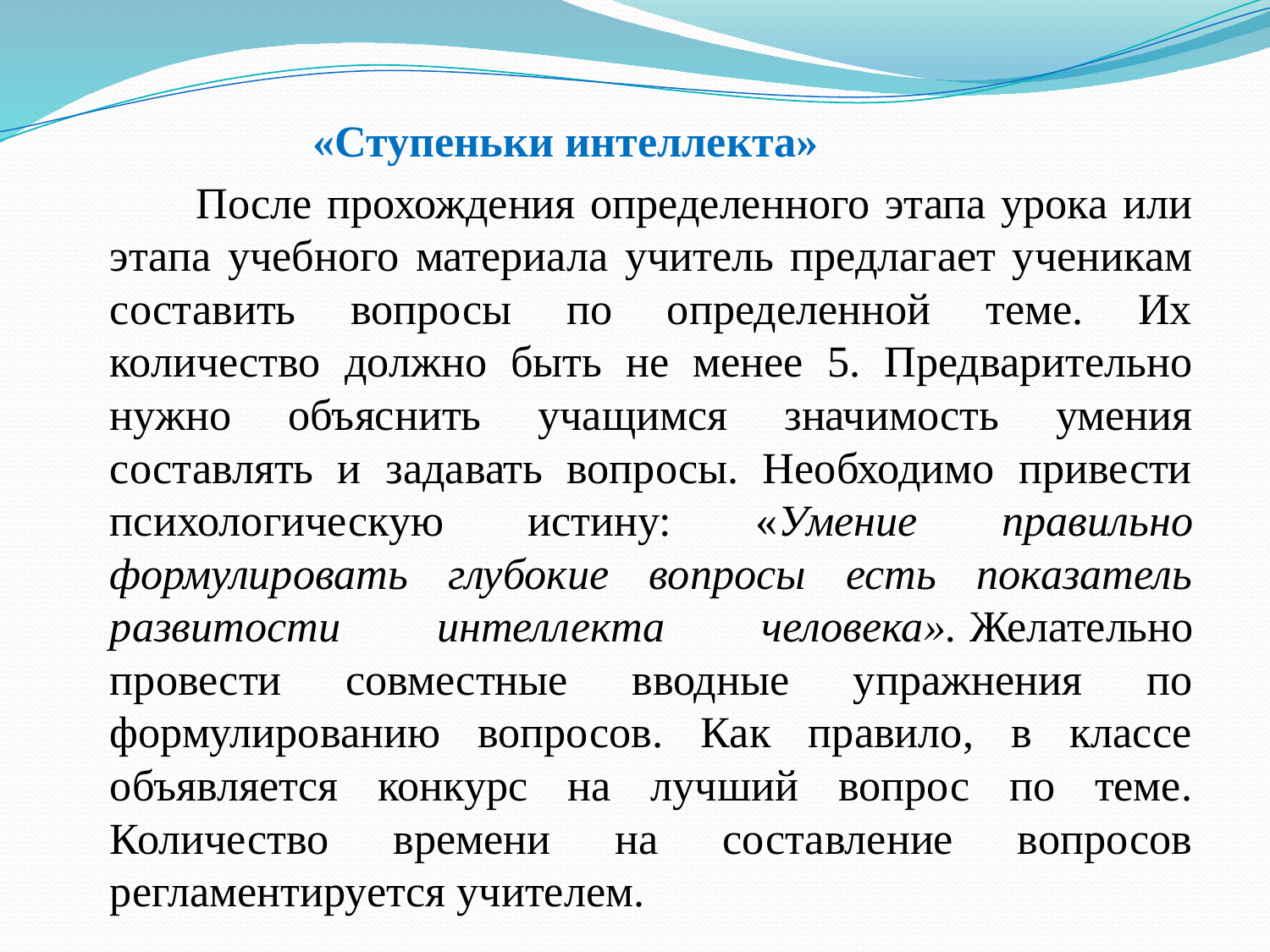

#
                          «Ступеньки интеллекта»
        После прохождения определенного этапа урока или этапа учебного материала учитель предлагает ученикам составить вопросы по определенной теме. Их количество должно быть не менее 5. Предварительно нужно объяснить учащимся значимость умения составлять и задавать вопросы. Необходимо привести психологическую истину: «Умение правильно формулировать глубокие вопросы есть показатель развитости интеллекта человека». Желательно провести совместные вводные упражнения по формулированию вопросов. Как правило, в классе объявляется конкурс на лучший вопрос по теме. Количество времени на составление вопросов регламентируется учителем.